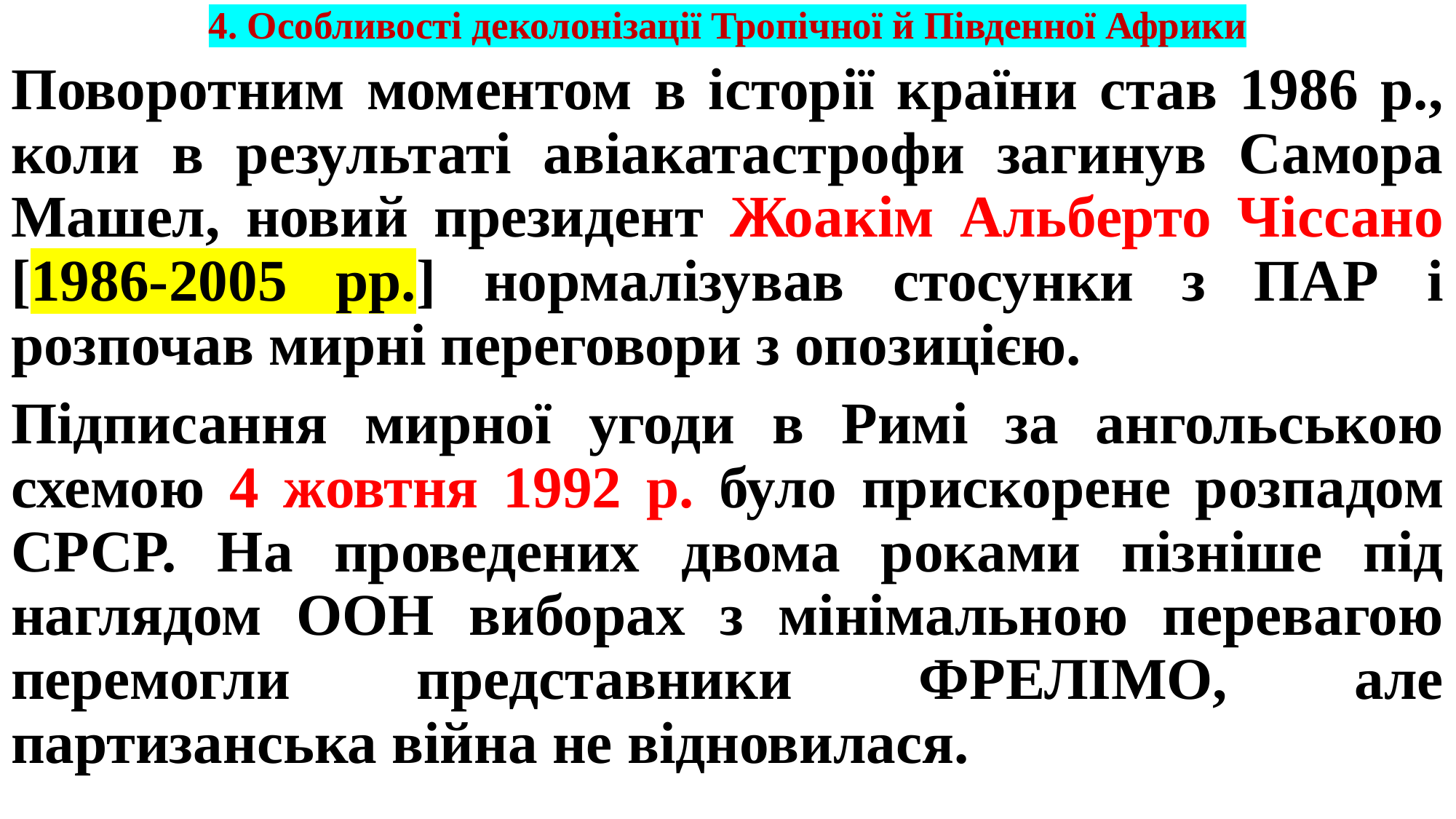

# 4. Особливості деколонізації Тропічної й Південної Африки
Поворотним моментом в історії країни став 1986 р., коли в результаті авіакатастрофи загинув Самора Машел, новий президент Жоакім Альберто Чіссано [1986-2005 рр.] нормалізував стосунки з ПАР і розпочав мирні переговори з опозицією.
Підписання мирної угоди в Римі за ангольською схемою 4 жовтня 1992 р. було прискорене розпадом СРСР. На проведених двома роками пізніше під наглядом ООН виборах з мінімальною перевагою перемогли представники ФРЕЛІМО, але партизанська війна не відновилася.